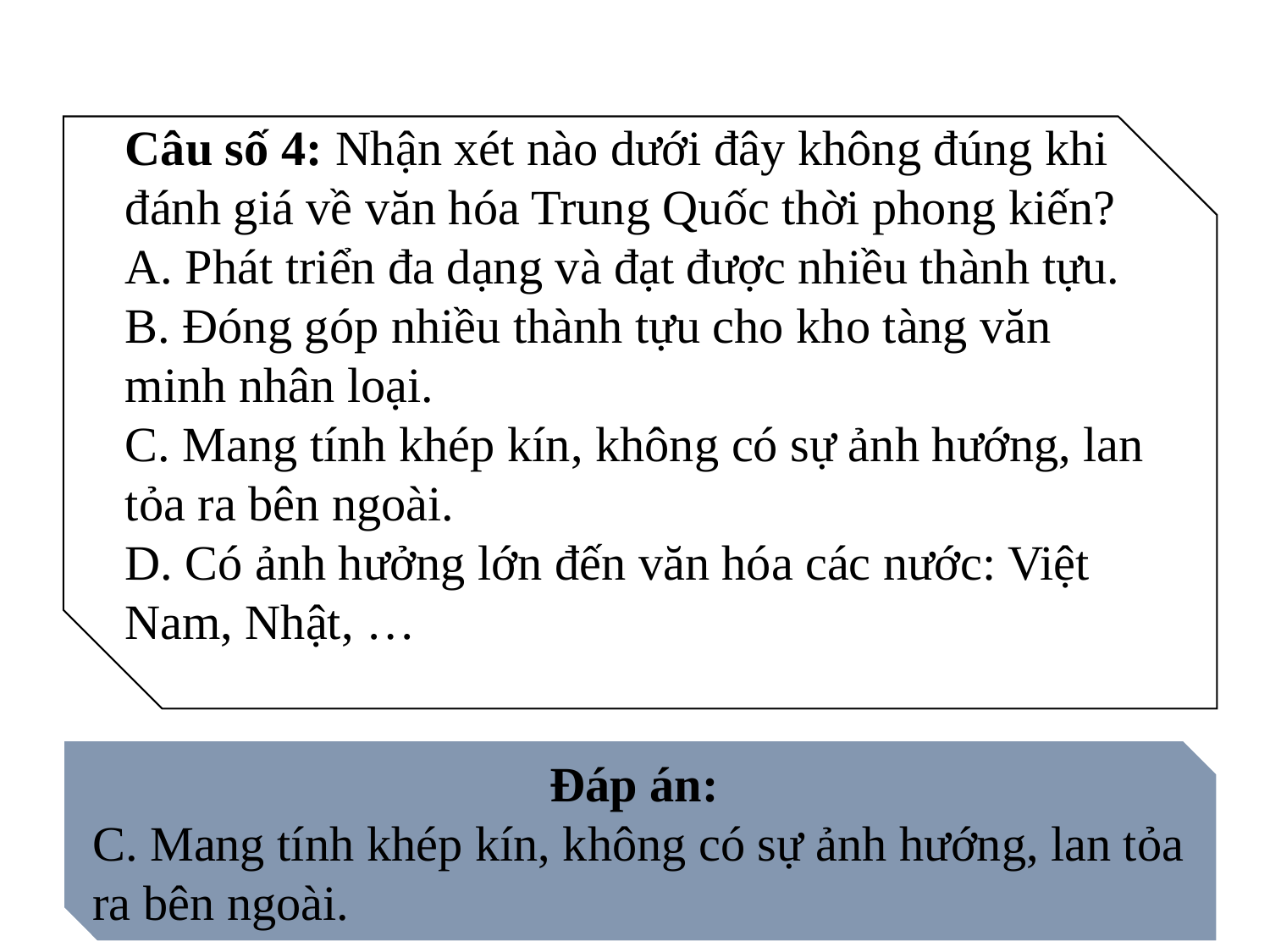

Câu số 4: Nhận xét nào dưới đây không đúng khi đánh giá về văn hóa Trung Quốc thời phong kiến?
A. Phát triển đa dạng và đạt được nhiều thành tựu.
B. Đóng góp nhiều thành tựu cho kho tàng văn minh nhân loại.
C. Mang tính khép kín, không có sự ảnh hướng, lan tỏa ra bên ngoài.
D. Có ảnh hưởng lớn đến văn hóa các nước: Việt Nam, Nhật, …

Đáp án:
C. Mang tính khép kín, không có sự ảnh hướng, lan tỏa ra bên ngoài.